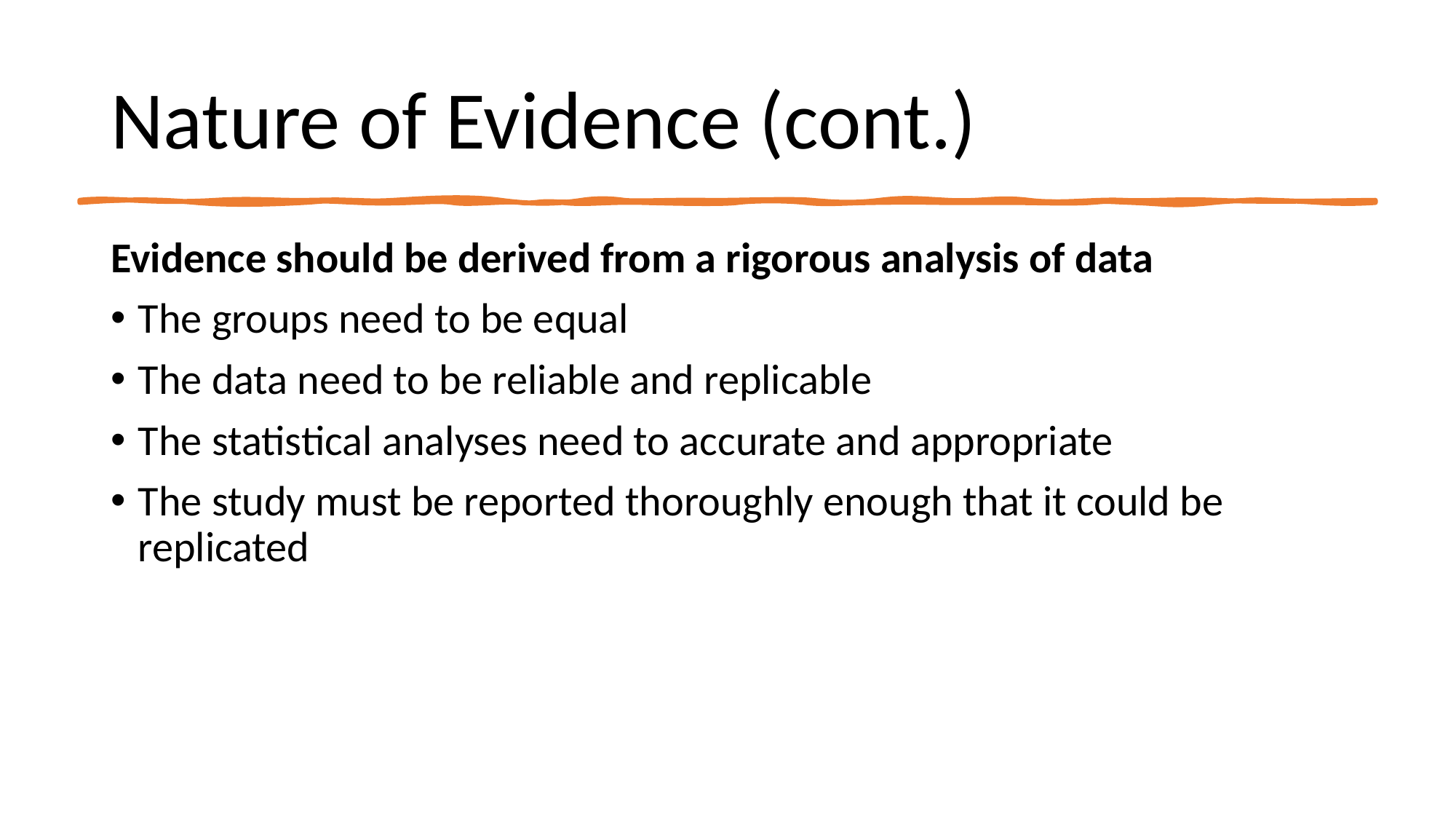

# Nature of Evidence (cont.)

Evidence should be derived from a rigorous analysis of data
The groups need to be equal
The data need to be reliable and replicable
The statistical analyses need to accurate and appropriate
The study must be reported thoroughly enough that it could be replicated